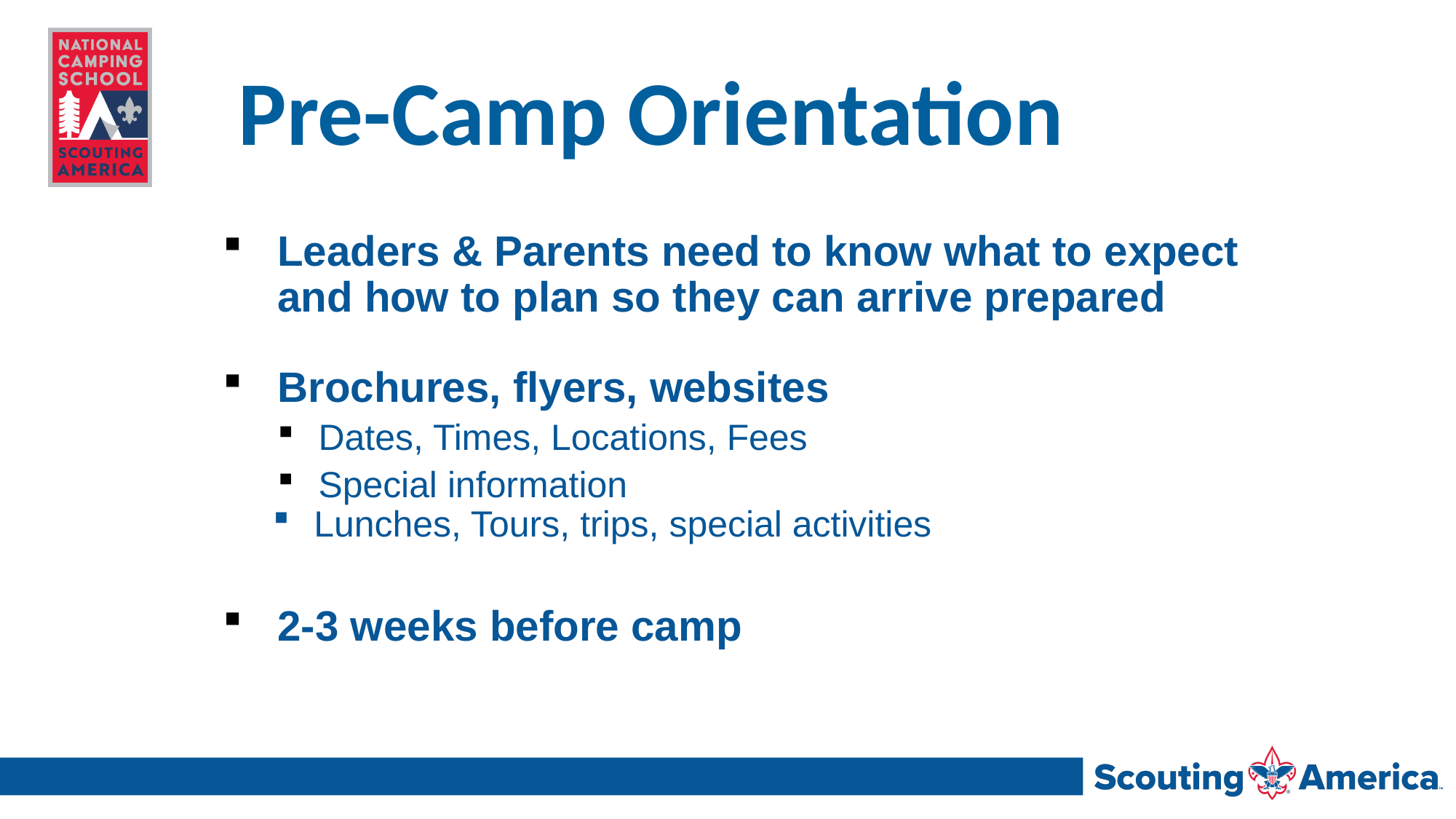

# Pre-Camp Orientation
Leaders & Parents need to know what to expect and how to plan so they can arrive prepared

Brochures, flyers, websites
Dates, Times, Locations, Fees
Special information
Lunches, Tours, trips, special activities

2-3 weeks before camp